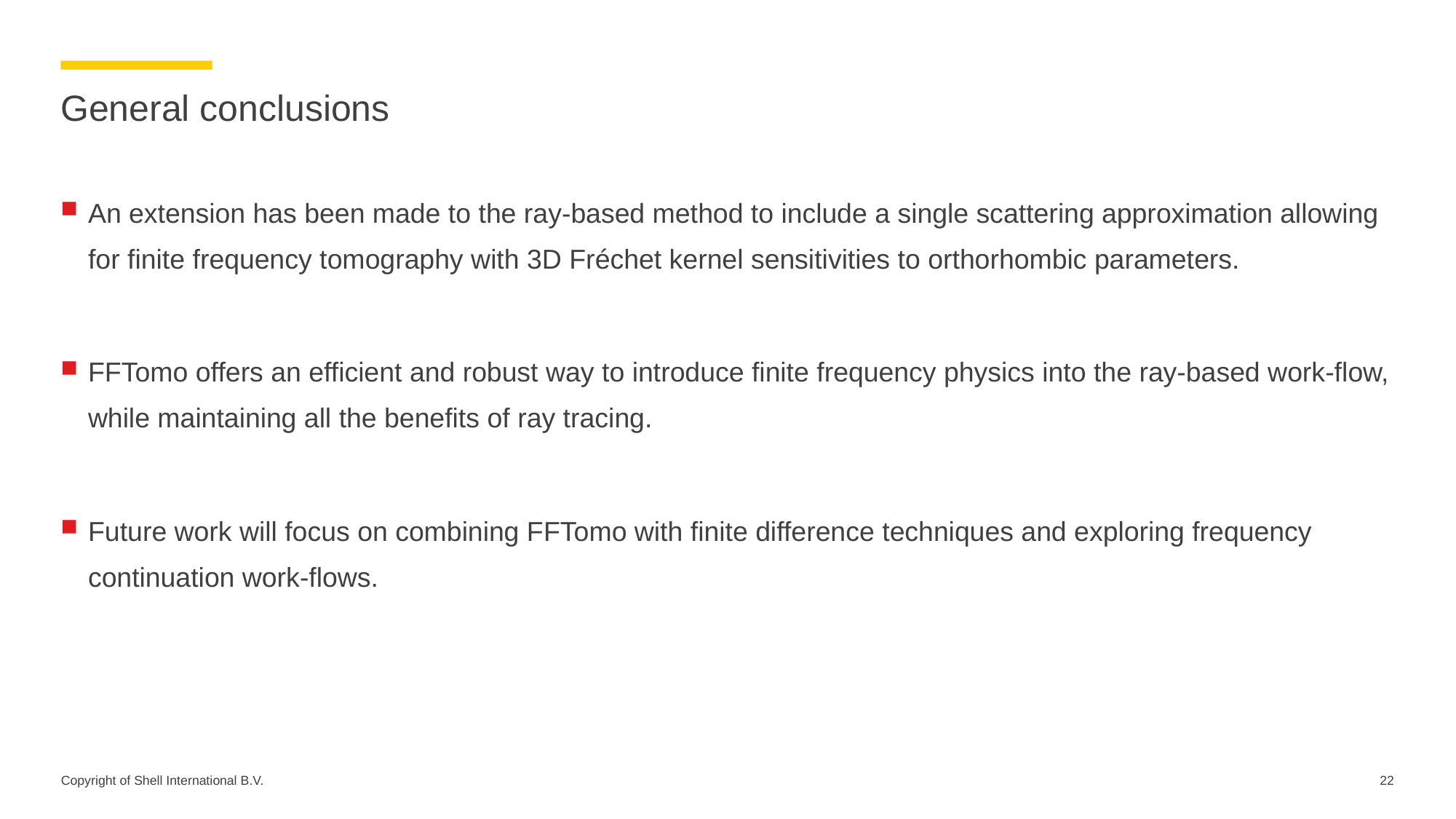

# General conclusions
An extension has been made to the ray-based method to include a single scattering approximation allowing for finite frequency tomography with 3D Fréchet kernel sensitivities to orthorhombic parameters.

FFTomo offers an efficient and robust way to introduce finite frequency physics into the ray-based work-flow, while maintaining all the benefits of ray tracing.

Future work will focus on combining FFTomo with finite difference techniques and exploring frequency continuation work-flows.

22